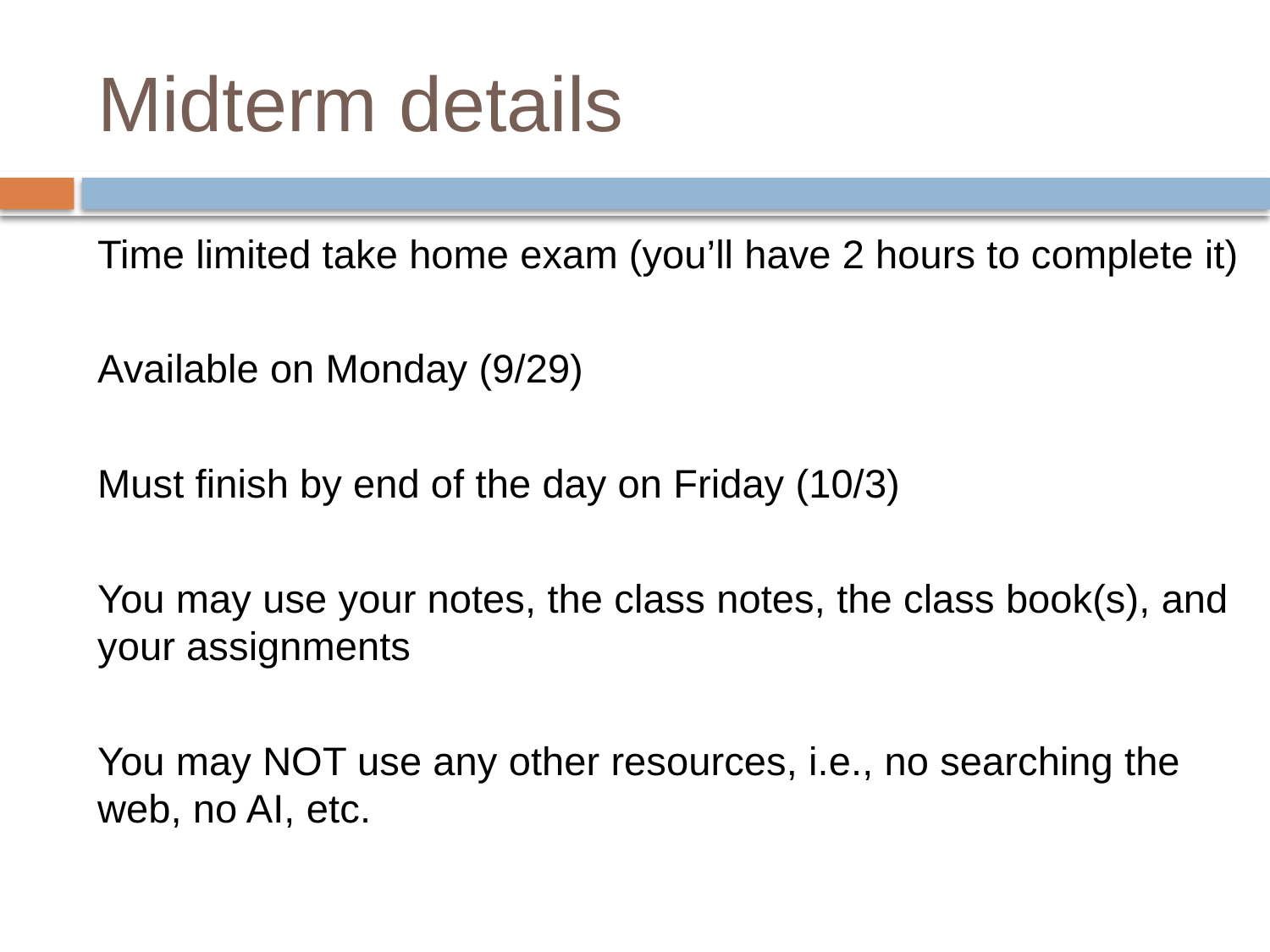

# Midterm details
Time limited take home exam (you’ll have 2 hours to complete it)

Available on Monday (9/29)

Must finish by end of the day on Friday (10/3)

You may use your notes, the class notes, the class book(s), and your assignments

You may NOT use any other resources, i.e., no searching the web, no AI, etc.